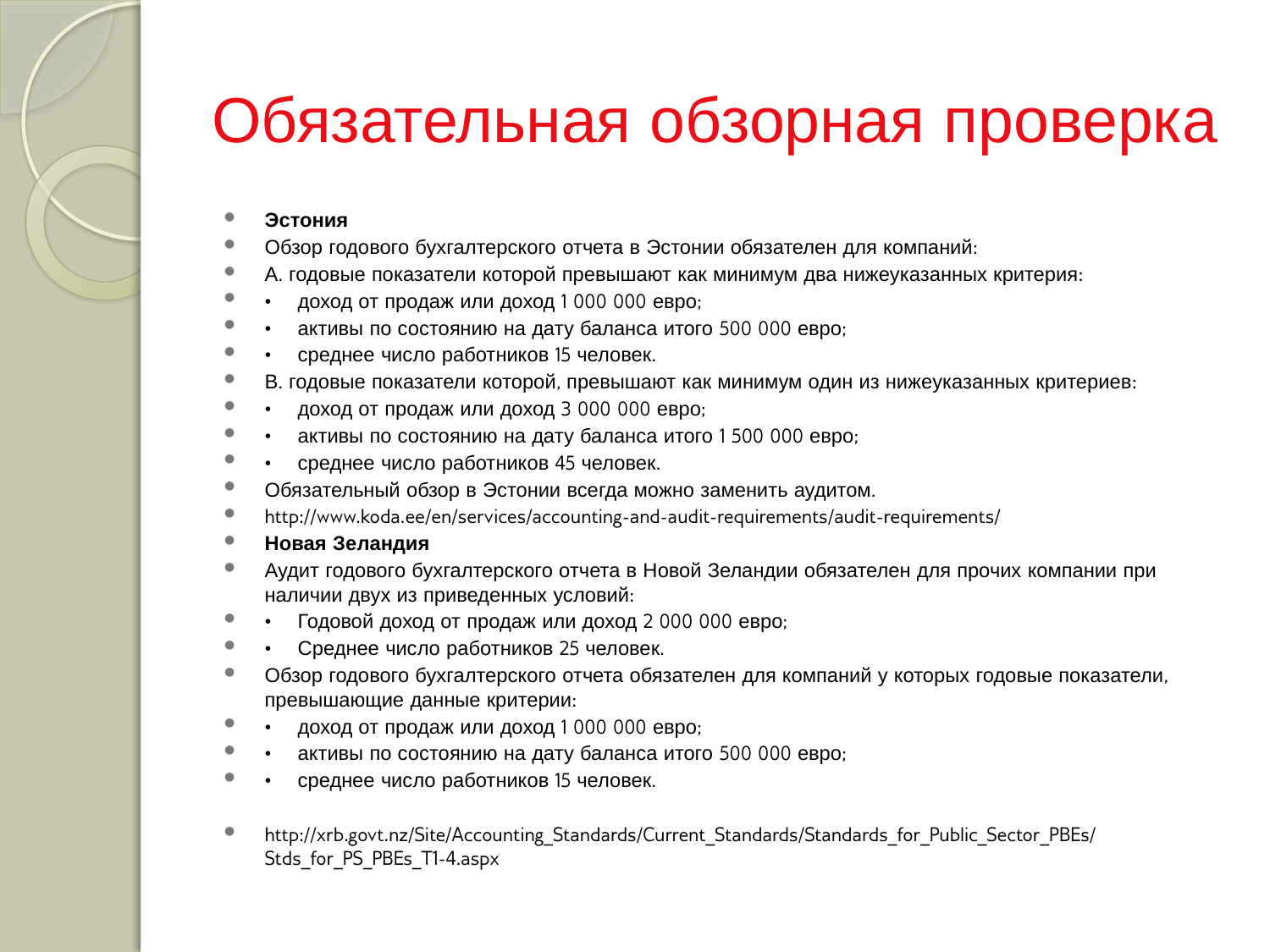

# Обязательная обзорная проверка
Эстония
Обзор годового бухгалтерского отчета в Эстонии обязателен для компаний:
А. годовые показатели которой превышают как минимум два нижеуказанных критерия:
•	доход от продаж или доход 1 000 000 евро;
•	активы по состоянию на дату баланса итого 500 000 евро;
•	среднее число работников 15 человек.
В. годовые показатели которой, превышают как минимум один из нижеуказанных критериев:
•	доход от продаж или доход 3 000 000 евро;
•	активы по состоянию на дату баланса итого 1 500 000 евро;
•	среднее число работников 45 человек.
Обязательный обзор в Эстонии всегда можно заменить аудитом.
http://www.koda.ee/en/services/accounting-and-audit-requirements/audit-requirements/
Новая Зеландия
Аудит годового бухгалтерского отчета в Новой Зеландии обязателен для прочих компании при наличии двух из приведенных условий:
•	Годовой доход от продаж или доход 2 000 000 евро;
•	Среднее число работников 25 человек.
Обзор годового бухгалтерского отчета обязателен для компаний у которых годовые показатели, превышающие данные критерии:
•	доход от продаж или доход 1 000 000 евро;
•	активы по состоянию на дату баланса итого 500 000 евро;
•	среднее число работников 15 человек.

http://xrb.govt.nz/Site/Accounting_Standards/Current_Standards/Standards_for_Public_Sector_PBEs/Stds_for_PS_PBEs_T1-4.aspx